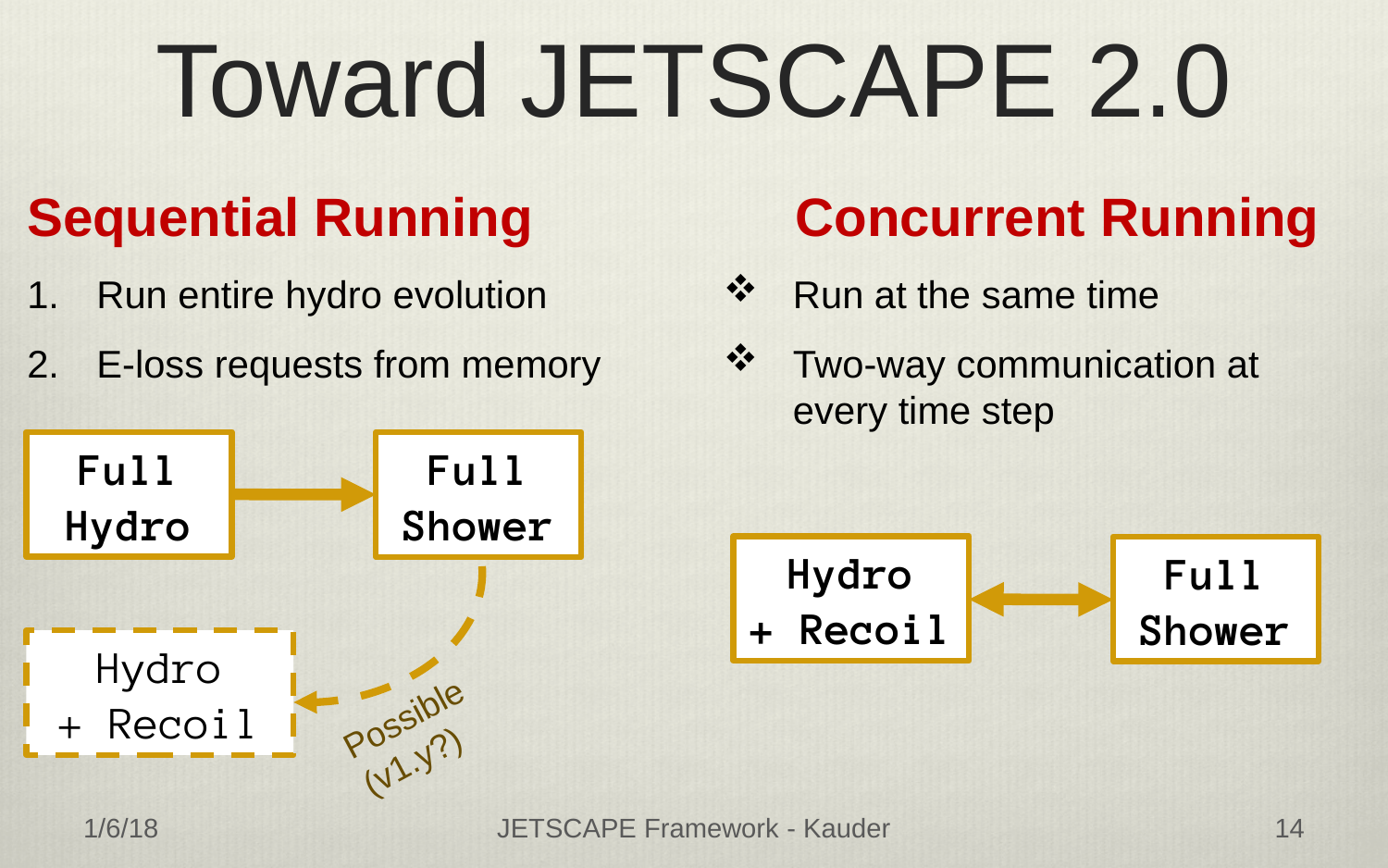

# Toward JETSCAPE 2.0
Sequential Running
Run entire hydro evolution
E-loss requests from memory
Concurrent Running
Run at the same time
Two-way communication at every time step
Full
Hydro
Full
Shower

Hydro
+ Recoil
Full
Shower
Hydro
+ Recoil
Possible (v1.y?)
1/6/18
JETSCAPE Framework - Kauder
14